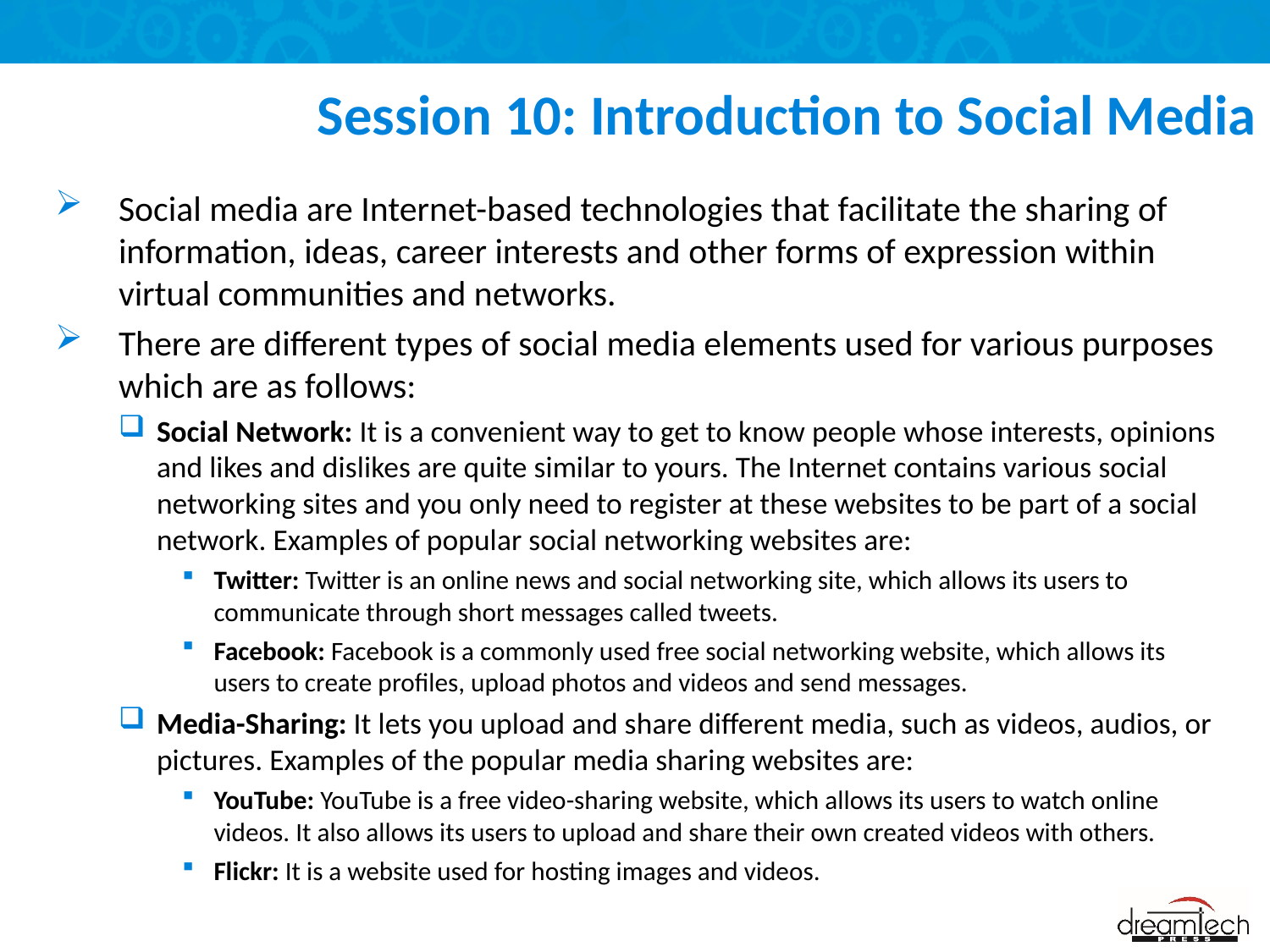

# Session 10: Introduction to Social Media
Social media are Internet-based technologies that facilitate the sharing of information, ideas, career interests and other forms of expression within virtual communities and networks.
There are different types of social media elements used for various purposes which are as follows:
Social Network: It is a convenient way to get to know people whose interests, opinions and likes and dislikes are quite similar to yours. The Internet contains various social networking sites and you only need to register at these websites to be part of a social network. Examples of popular social networking websites are:
Twitter: Twitter is an online news and social networking site, which allows its users to communicate through short messages called tweets.
Facebook: Facebook is a commonly used free social networking website, which allows its users to create profiles, upload photos and videos and send messages.
Media-Sharing: It lets you upload and share different media, such as videos, audios, or pictures. Examples of the popular media sharing websites are:
YouTube: YouTube is a free video-sharing website, which allows its users to watch online videos. It also allows its users to upload and share their own created videos with others.
Flickr: It is a website used for hosting images and videos.